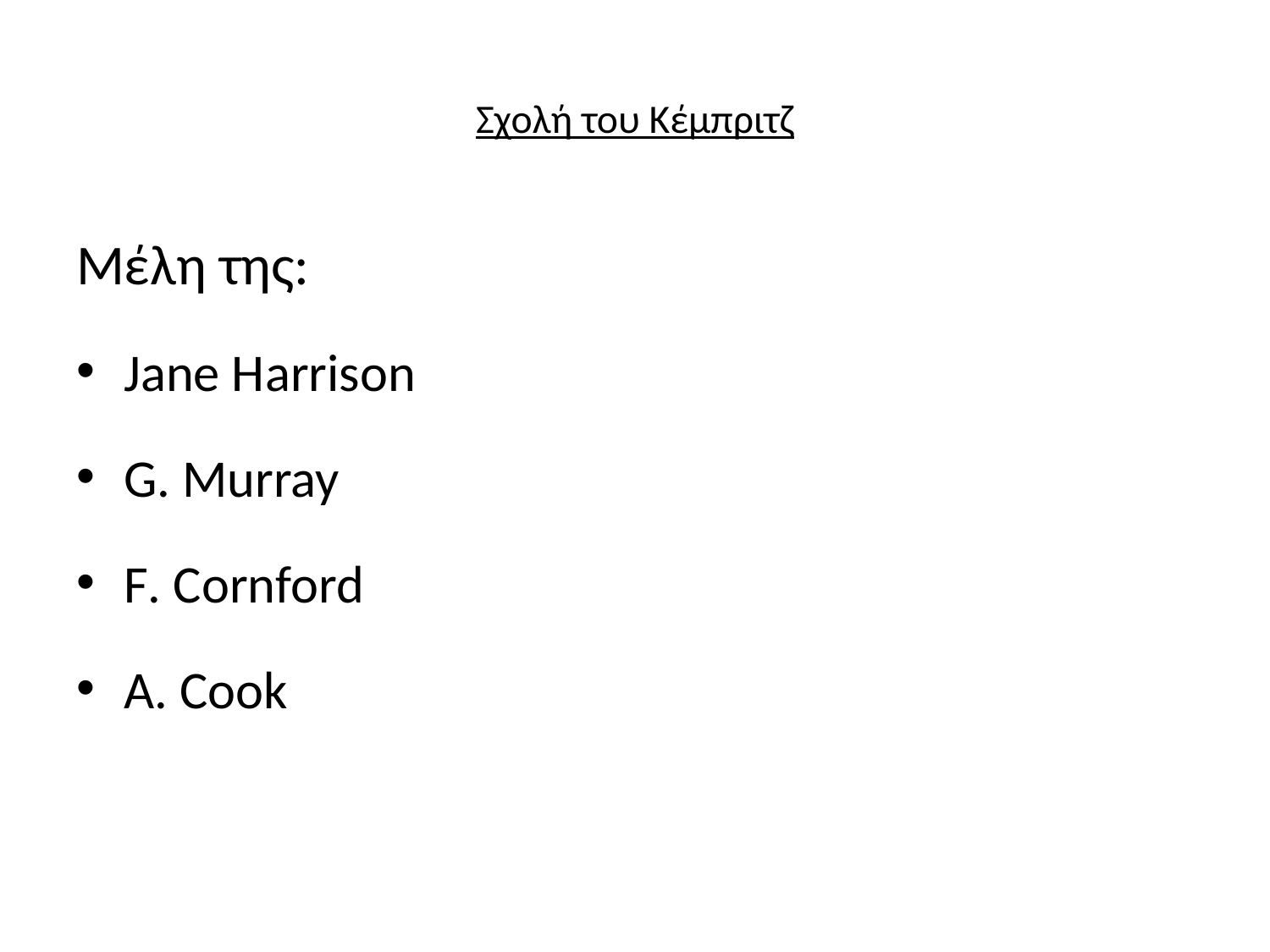

# Σχολή του Κέμπριτζ
Μέλη της:
Jane Harrison
G. Murray
F. Cornford
Α. Cook